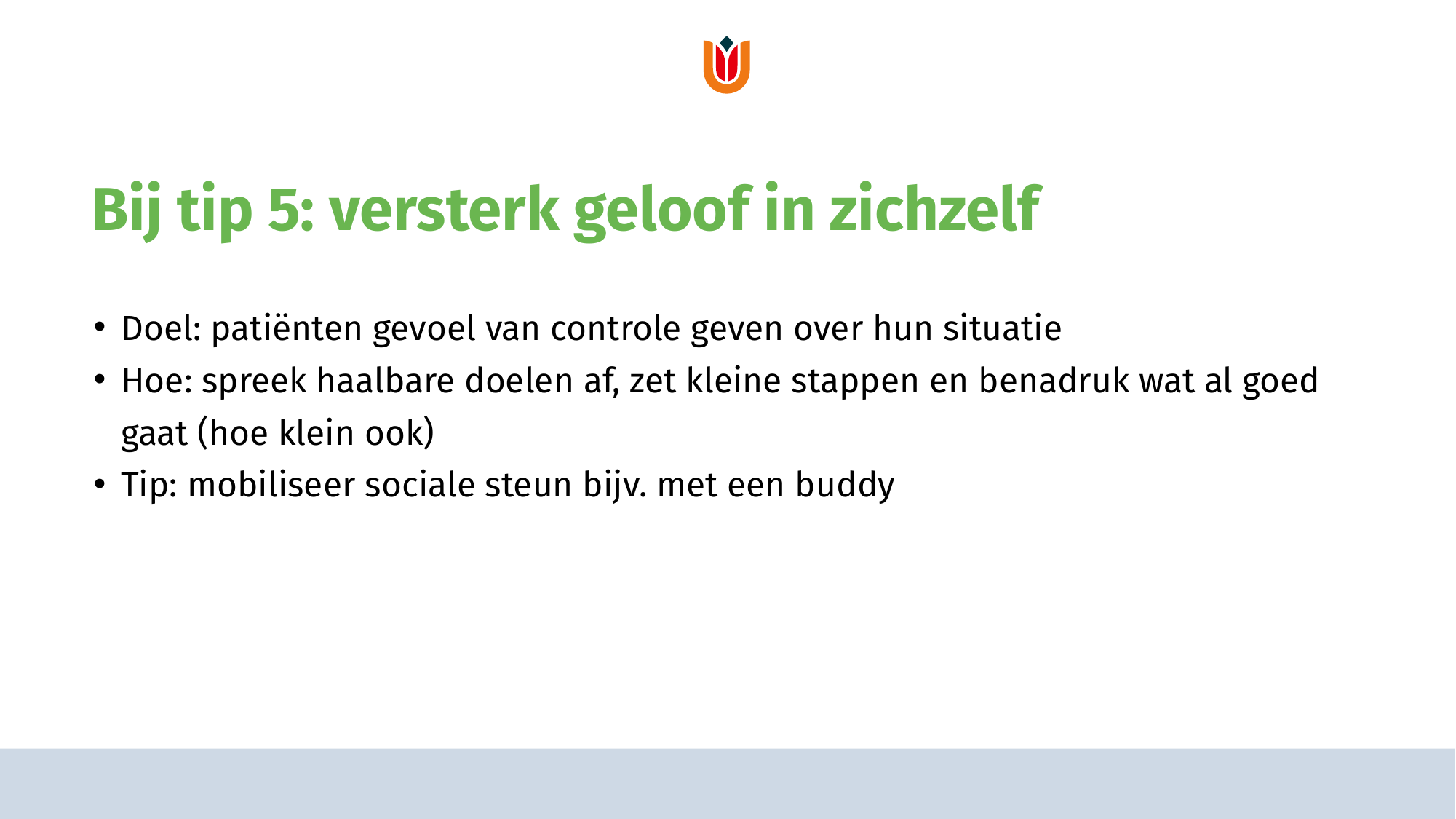

# Bij tip 5: versterk geloof in zichzelf
Doel: patiënten gevoel van controle geven over hun situatie
Hoe: spreek haalbare doelen af, zet kleine stappen en benadruk wat al goed gaat (hoe klein ook)
Tip: mobiliseer sociale steun bijv. met een buddy